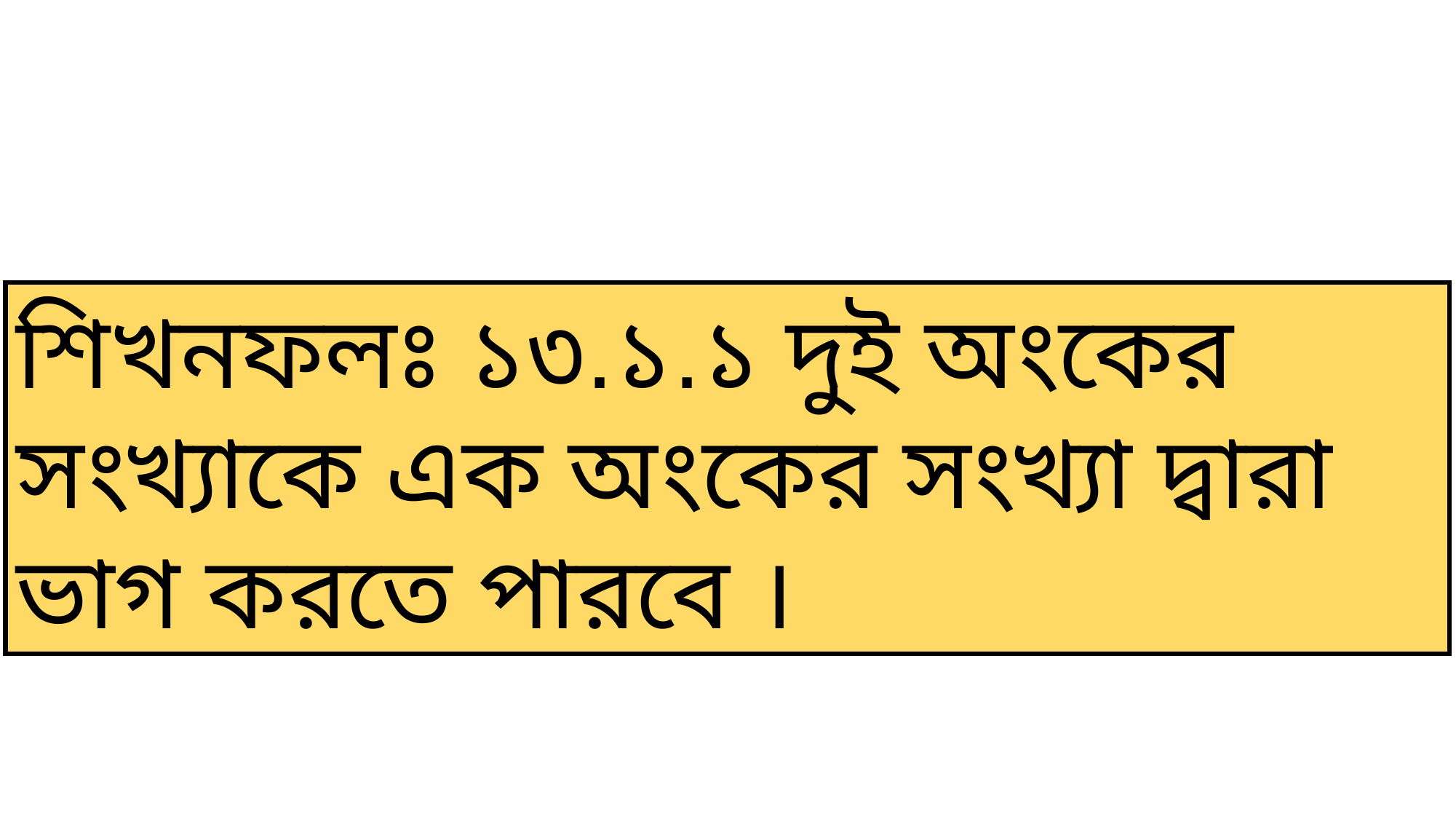

শিখনফলঃ ১৩.১.১ দুই অংকের সংখ্যাকে এক অংকের সংখ্যা দ্বারা ভাগ করতে পারবে ।